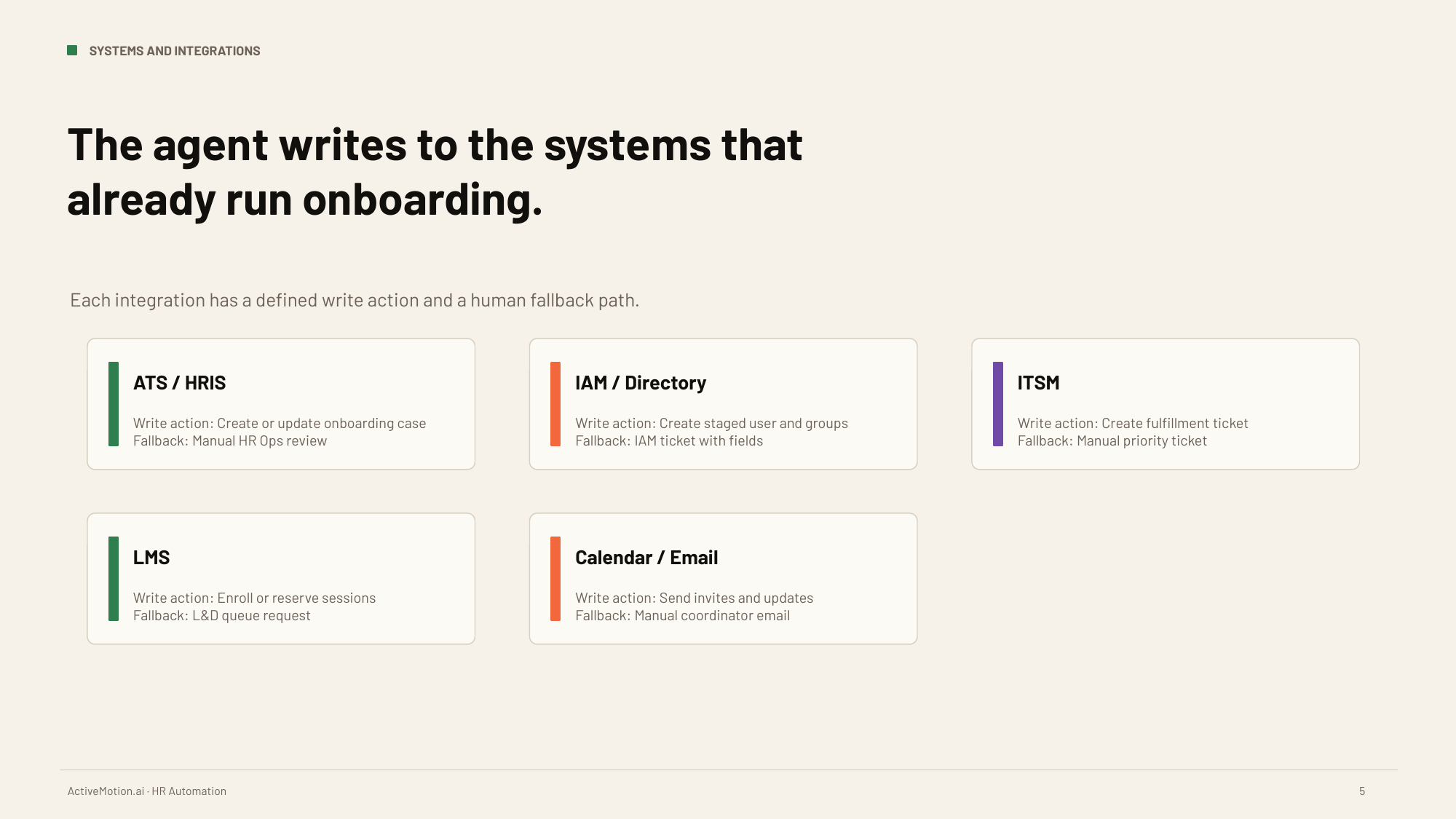

SYSTEMS AND INTEGRATIONS

The agent writes to the systems that already run onboarding.
Each integration has a defined write action and a human fallback path.

ATS / HRIS
IAM / Directory
ITSM
Write action: Create or update onboarding case
Fallback: Manual HR Ops review
Write action: Create staged user and groups
Fallback: IAM ticket with fields
Write action: Create fulfillment ticket
Fallback: Manual priority ticket

LMS
Calendar / Email
Write action: Enroll or reserve sessions
Fallback: L&D queue request
Write action: Send invites and updates
Fallback: Manual coordinator email
5